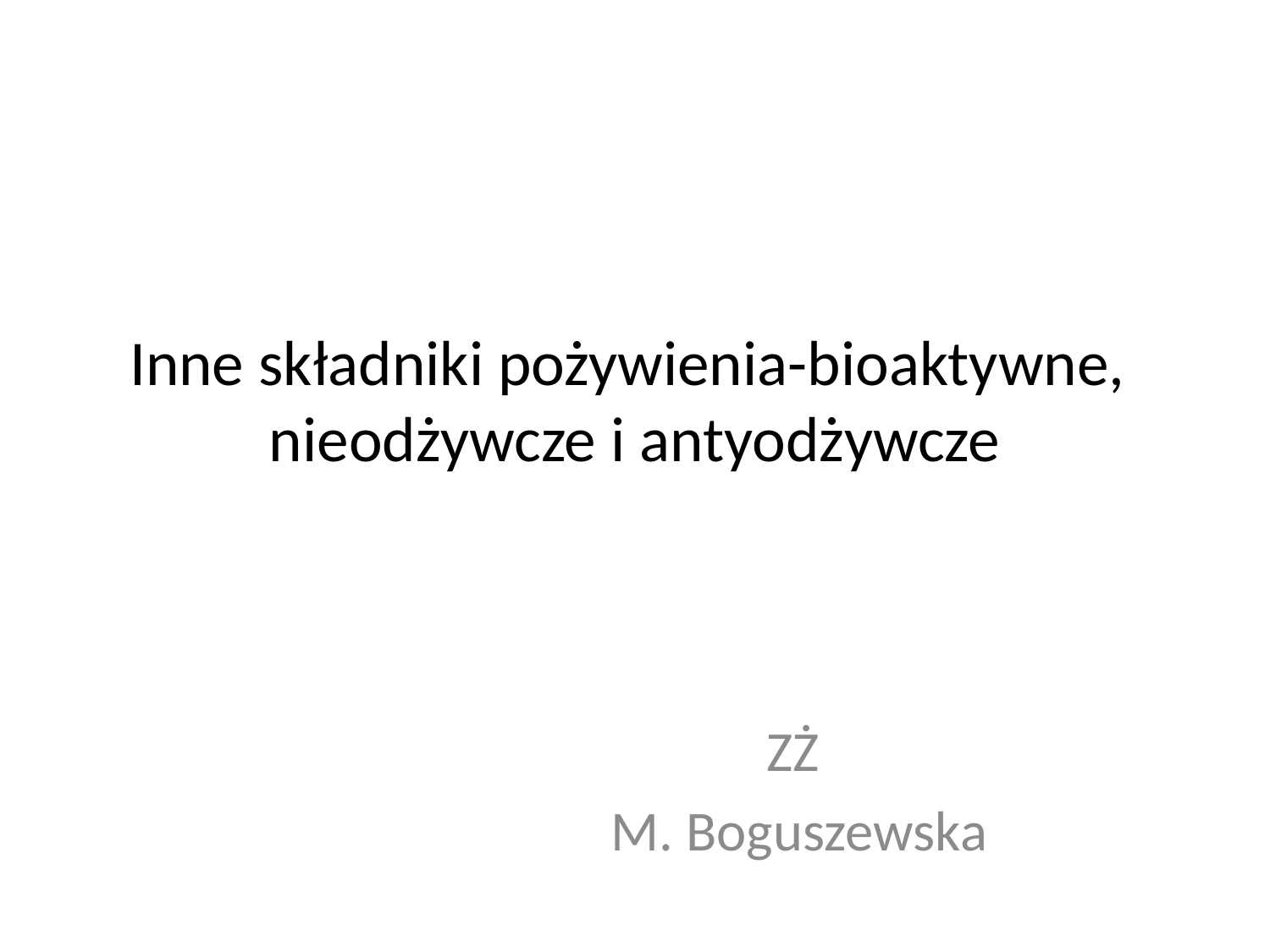

# Inne składniki pożywienia-bioaktywne, nieodżywcze i antyodżywcze
ZŻ
M. Boguszewska